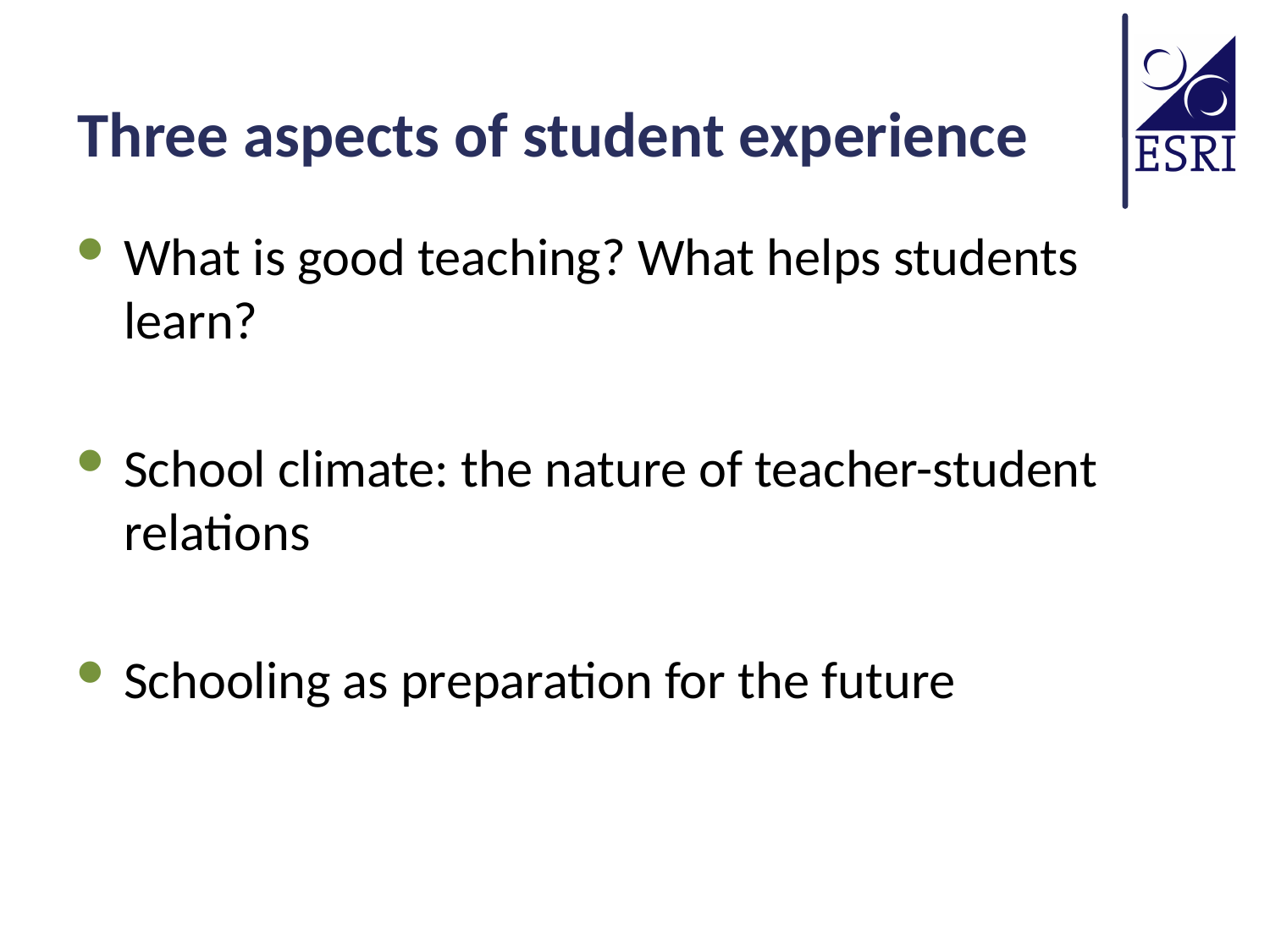

# Three aspects of student experience
What is good teaching? What helps students learn?

School climate: the nature of teacher-student relations

Schooling as preparation for the future